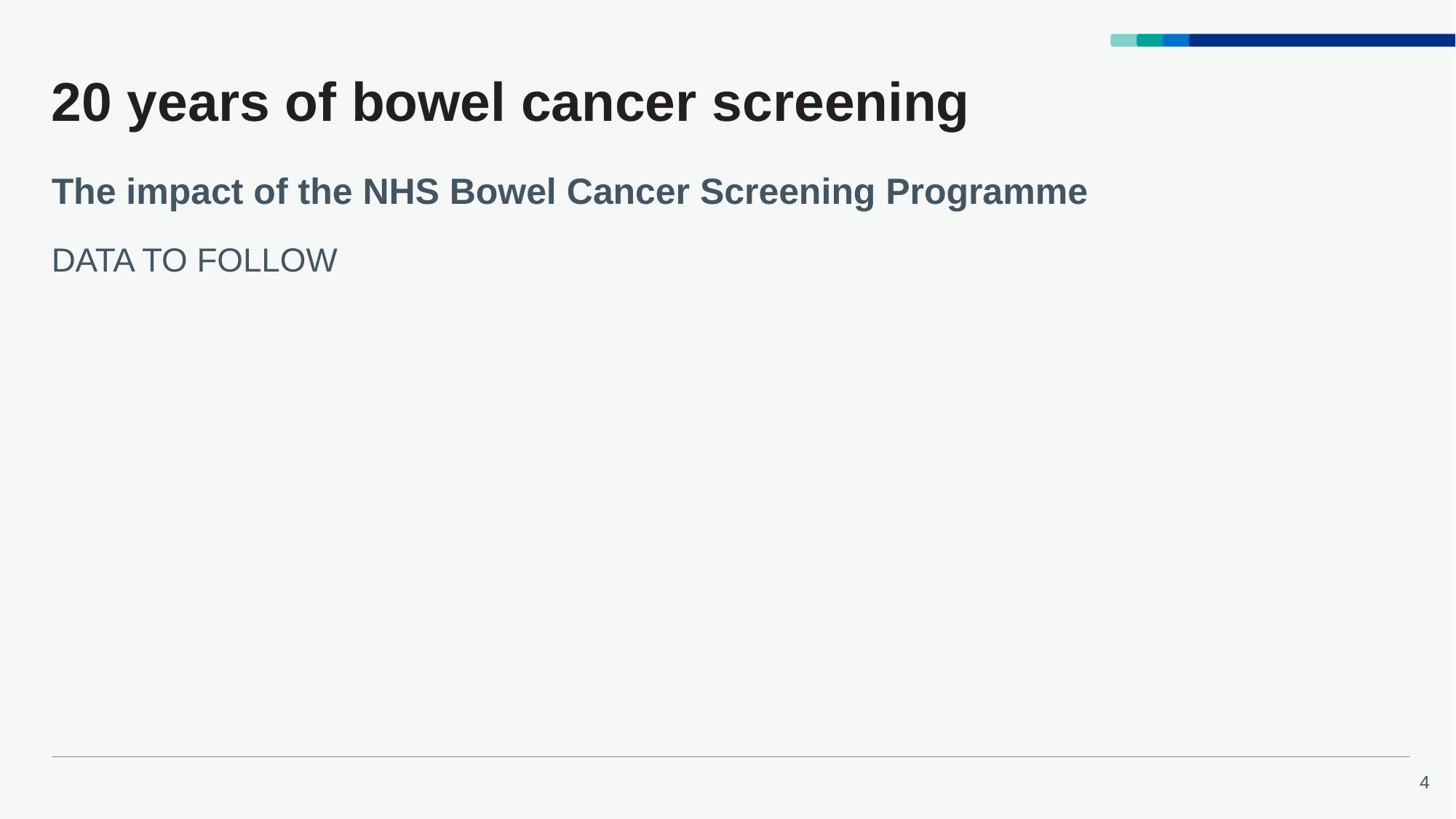

# 20 years of bowel cancer screening
The impact of the NHS Bowel Cancer Screening Programme
DATA TO FOLLOW